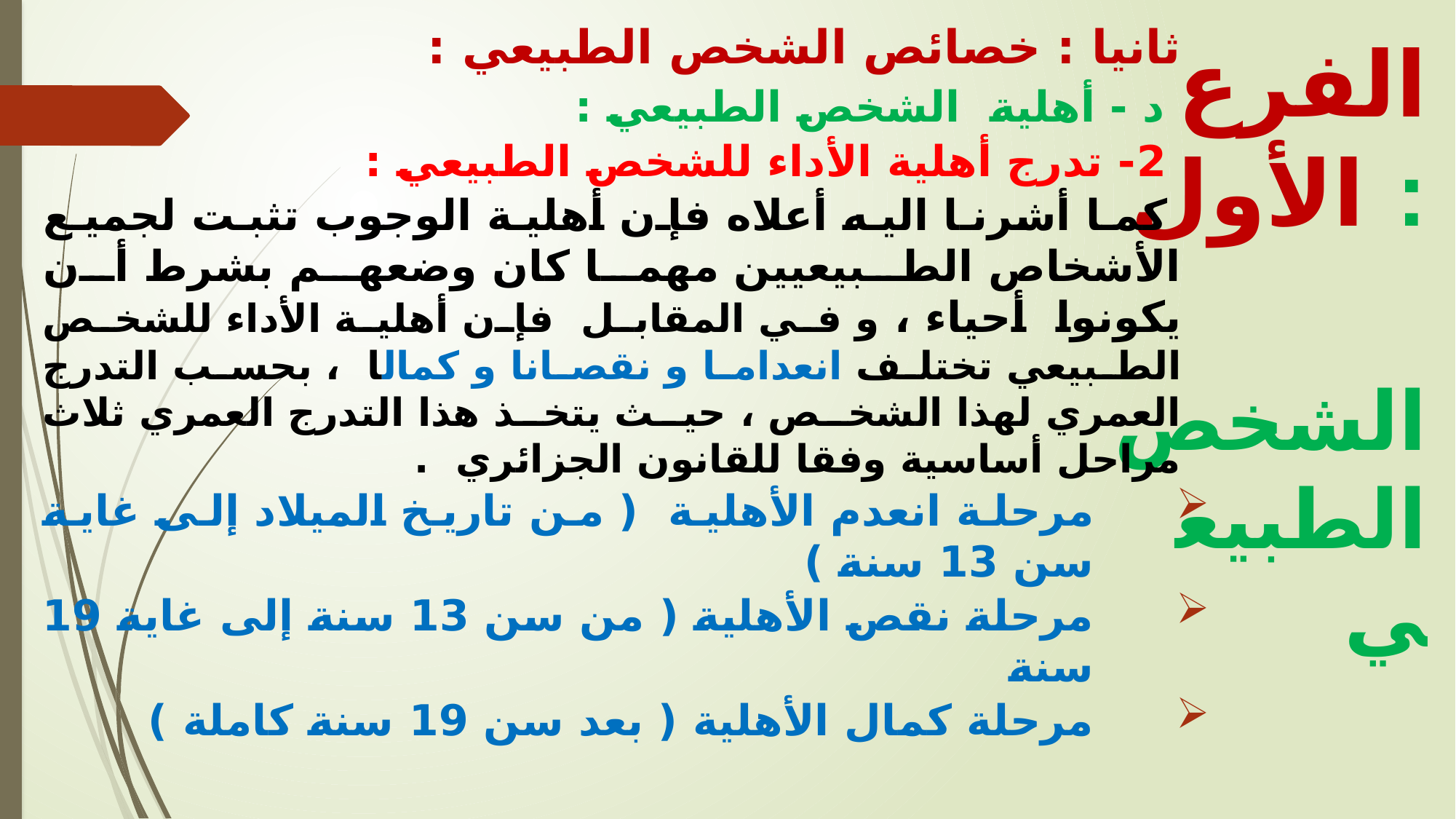

ثانيا : خصائص الشخص الطبيعي :
 د - أهلية  الشخص الطبيعي :
 2	- تدرج أهلية الأداء للشخص الطبيعي :
 كما أشرنا اليه أعلاه فإن أهلية الوجوب تثبت لجميع الأشخاص الطبيعيين مهما كان وضعهم بشرط أن يكونوا  أحياء ، و في المقابل  فإن أهلية الأداء للشخص الطبيعي تختلف انعداما و نقصانا و كمالا  ، بحسب التدرج العمري لهذا الشخص ، حيث يتخذ هذا التدرج العمري ثلاث مراحل أساسية وفقا للقانون الجزائري  .
مرحلة انعدم الأهلية  ( من تاريخ الميلاد إلى غاية سن 13 سنة )
مرحلة نقص الأهلية ( من سن 13 سنة إلى غاية 19 سنة
مرحلة كمال الأهلية ( بعد سن 19 سنة كاملة )

الفرع الأول :
 الشخص الطبيعي